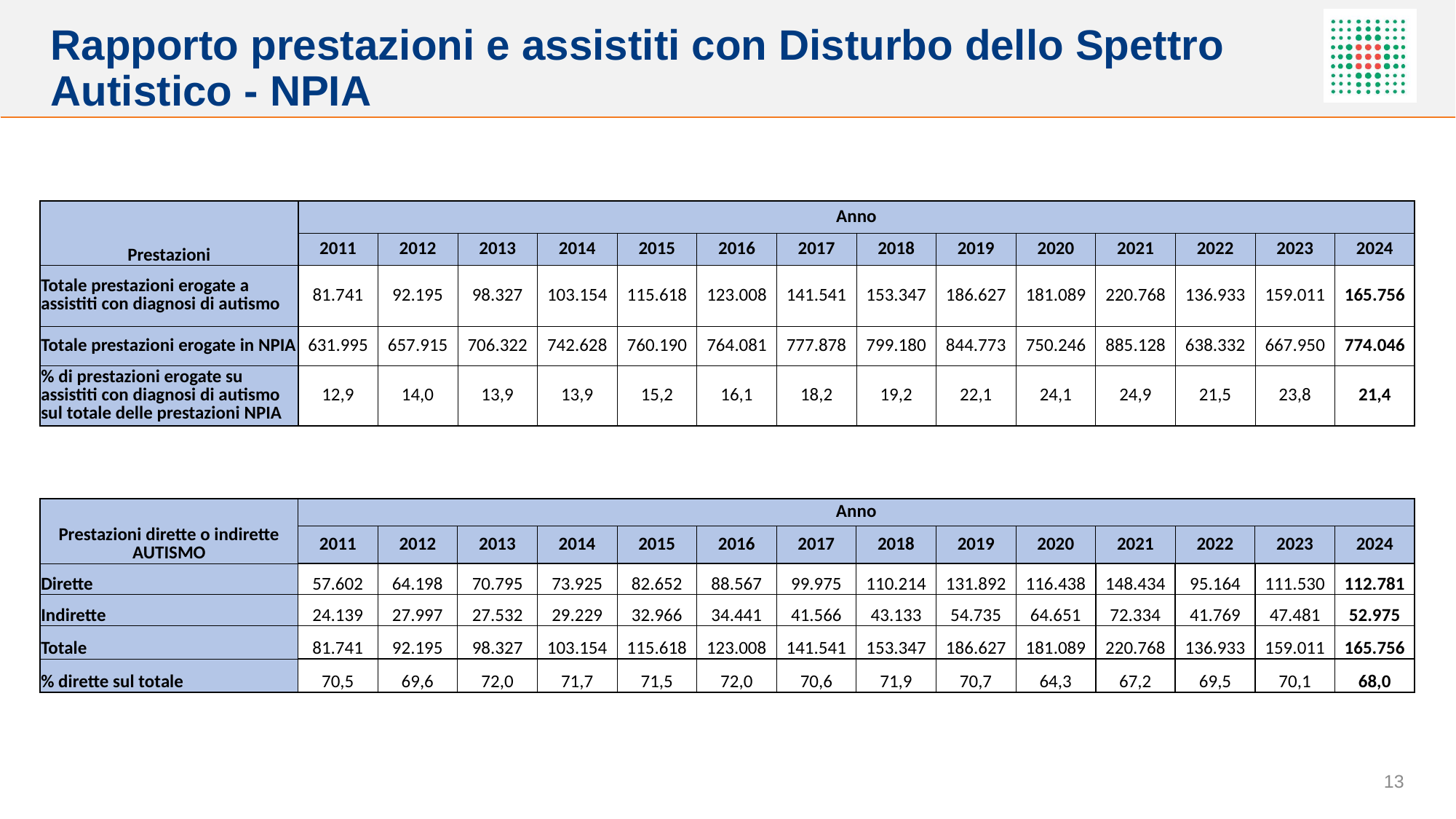

# Rapporto prestazioni e assistiti con Disturbo dello Spettro Autistico - NPIA
| Prestazioni | Anno |  |  |  |  |  |  |  |  |  |  |  |  |  |
| --- | --- | --- | --- | --- | --- | --- | --- | --- | --- | --- | --- | --- | --- | --- |
|  | 2011 | 2012 | 2013 | 2014 | 2015 | 2016 | 2017 | 2018 | 2019 | 2020 | 2021 | 2022 | 2023 | 2024 |
| Totale prestazioni erogate a assistiti con diagnosi di autismo | 81.741 | 92.195 | 98.327 | 103.154 | 115.618 | 123.008 | 141.541 | 153.347 | 186.627 | 181.089 | 220.768 | 136.933 | 159.011 | 165.756 |
| Totale prestazioni erogate in NPIA | 631.995 | 657.915 | 706.322 | 742.628 | 760.190 | 764.081 | 777.878 | 799.180 | 844.773 | 750.246 | 885.128 | 638.332 | 667.950 | 774.046 |
| % di prestazioni erogate su assistiti con diagnosi di autismo sul totale delle prestazioni NPIA | 12,9 | 14,0 | 13,9 | 13,9 | 15,2 | 16,1 | 18,2 | 19,2 | 22,1 | 24,1 | 24,9 | 21,5 | 23,8 | 21,4 |
| Prestazioni dirette o indirette AUTISMO | Anno |  |  |  |  |  |  |  |  |  |  |  |  |  |
| --- | --- | --- | --- | --- | --- | --- | --- | --- | --- | --- | --- | --- | --- | --- |
|  | 2011 | 2012 | 2013 | 2014 | 2015 | 2016 | 2017 | 2018 | 2019 | 2020 | 2021 | 2022 | 2023 | 2024 |
| Dirette | 57.602 | 64.198 | 70.795 | 73.925 | 82.652 | 88.567 | 99.975 | 110.214 | 131.892 | 116.438 | 148.434 | 95.164 | 111.530 | 112.781 |
| Indirette | 24.139 | 27.997 | 27.532 | 29.229 | 32.966 | 34.441 | 41.566 | 43.133 | 54.735 | 64.651 | 72.334 | 41.769 | 47.481 | 52.975 |
| Totale | 81.741 | 92.195 | 98.327 | 103.154 | 115.618 | 123.008 | 141.541 | 153.347 | 186.627 | 181.089 | 220.768 | 136.933 | 159.011 | 165.756 |
| % dirette sul totale | 70,5 | 69,6 | 72,0 | 71,7 | 71,5 | 72,0 | 70,6 | 71,9 | 70,7 | 64,3 | 67,2 | 69,5 | 70,1 | 68,0 |
13